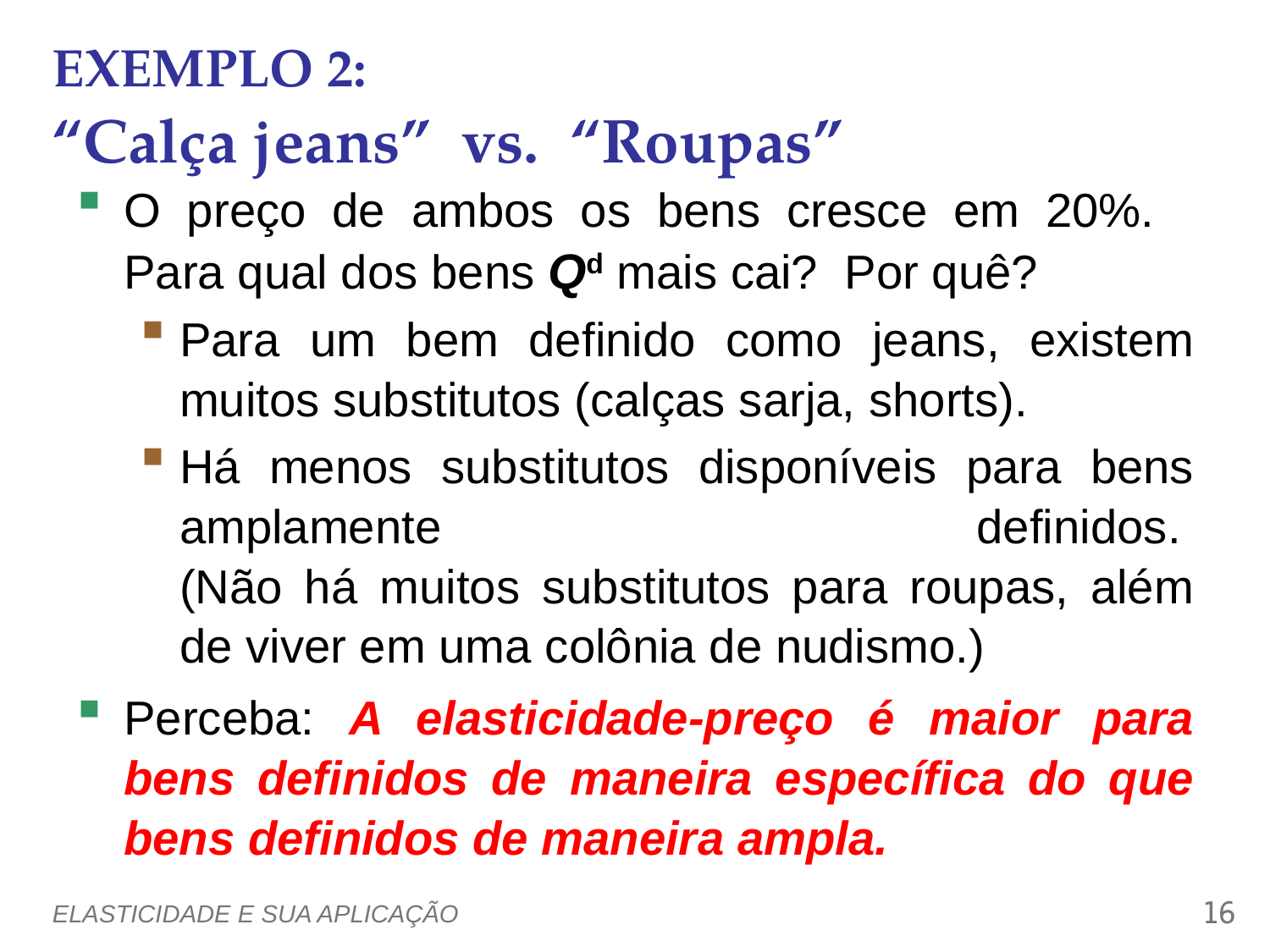

EXEMPLO 2:
“Calça jeans”  vs.  “Roupas”
0
O preço de ambos os bens cresce em 20%. 
Para qual dos bens Qd mais cai?  Por quê?
Para um bem definido como jeans, existem muitos substitutos (calças sarja, shorts).
Há menos substitutos disponíveis para bens amplamente definidos. 
(Não há muitos substitutos para roupas, além de viver em uma colônia de nudismo.)
Perceba: A elasticidade-preço é maior para bens definidos de maneira específica do que bens definidos de maneira ampla.
ELASTICIDADE E SUA APLICAÇÃO
16